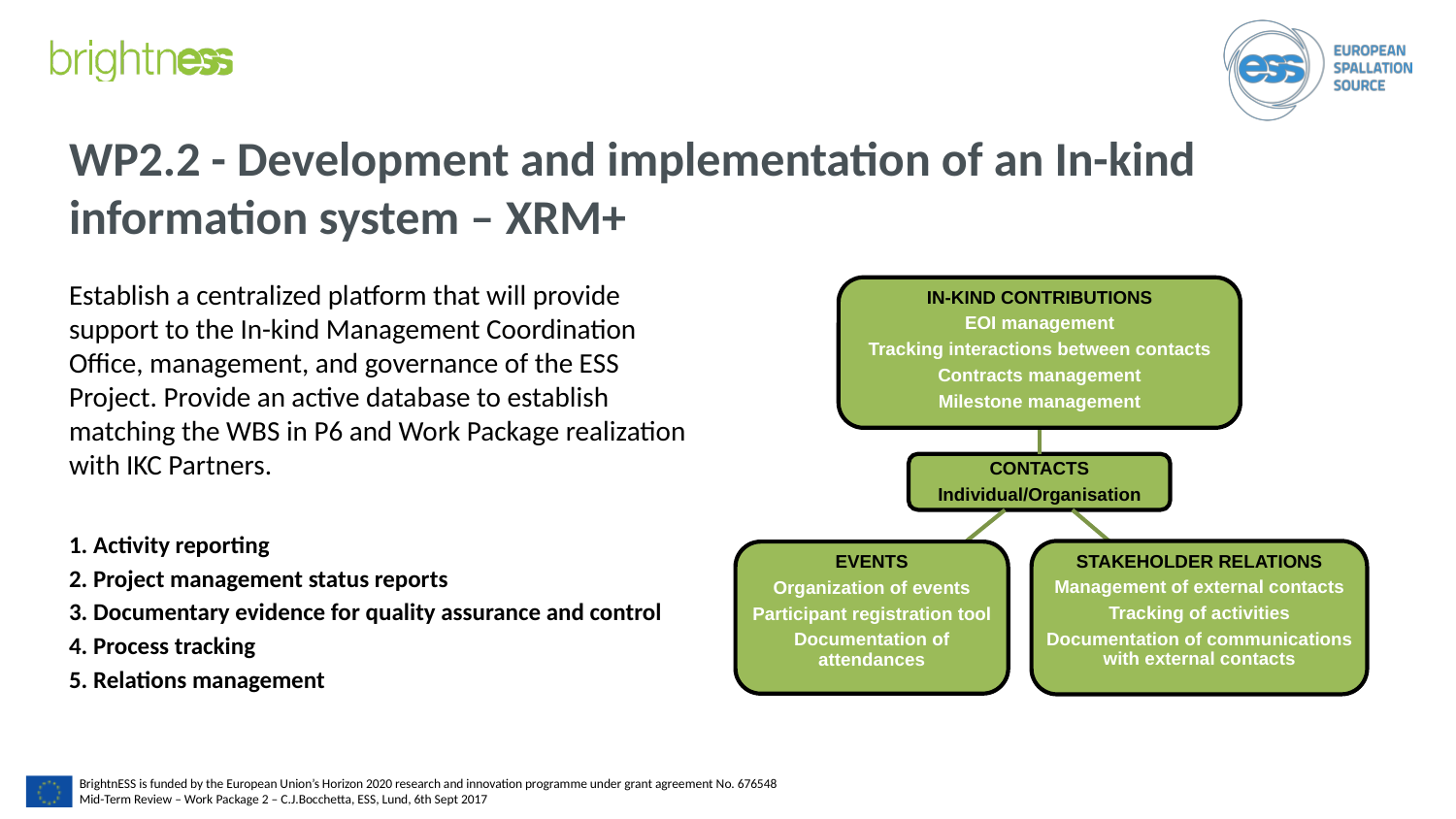

# WP2.2 - Development and implementation of an In-kind information system – XRM+
Establish a centralized platform that will provide support to the In-kind Management Coordination Office, management, and governance of the ESS Project. Provide an active database to establish matching the WBS in P6 and Work Package realization with IKC Partners.

IN-KIND CONTRIBUTIONS
EOI management
Tracking interactions between contacts
Contracts management
Milestone management

CONTACTS
Individual/Organisation

STAKEHOLDER RELATIONS
Management of external contacts
Tracking of activities
Documentation of communications with external contacts

EVENTS
Organization of events
Participant registration tool
Documentation of attendances
1. Activity reporting
2. Project management status reports
3. Documentary evidence for quality assurance and control
4. Process tracking
5. Relations management